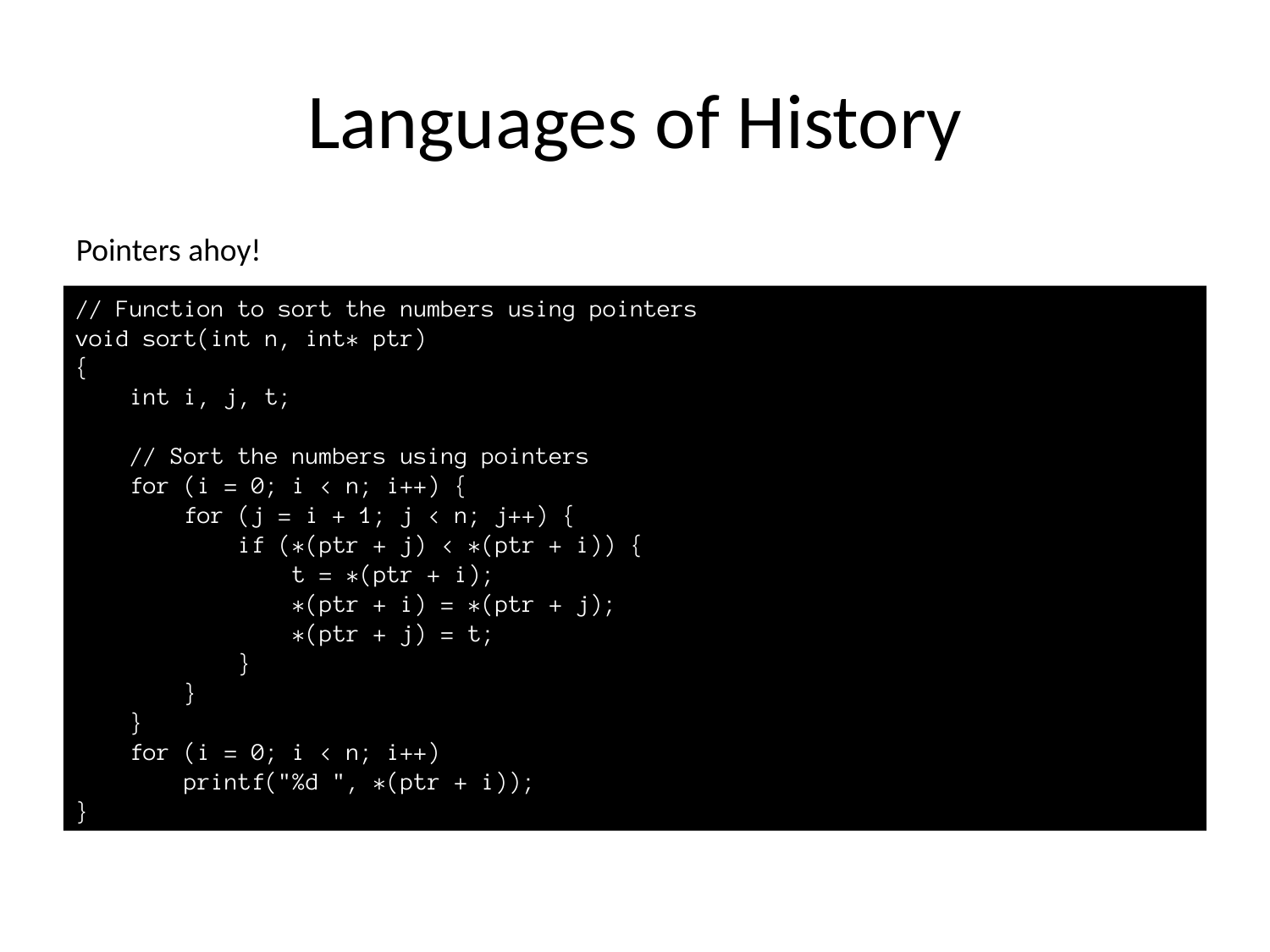

# Languages of History
Pointers ahoy!
// Function to sort the numbers using pointers
void sort(int n, int* ptr)
{
    int i, j, t;

    // Sort the numbers using pointers
    for (i = 0; i < n; i++) {
        for (j = i + 1; j < n; j++) {
            if (*(ptr + j) < *(ptr + i)) {
                t = *(ptr + i);
                *(ptr + i) = *(ptr + j);
                *(ptr + j) = t;
            }
        }
    }
    for (i = 0; i < n; i++)
        printf("%d ", *(ptr + i));
}